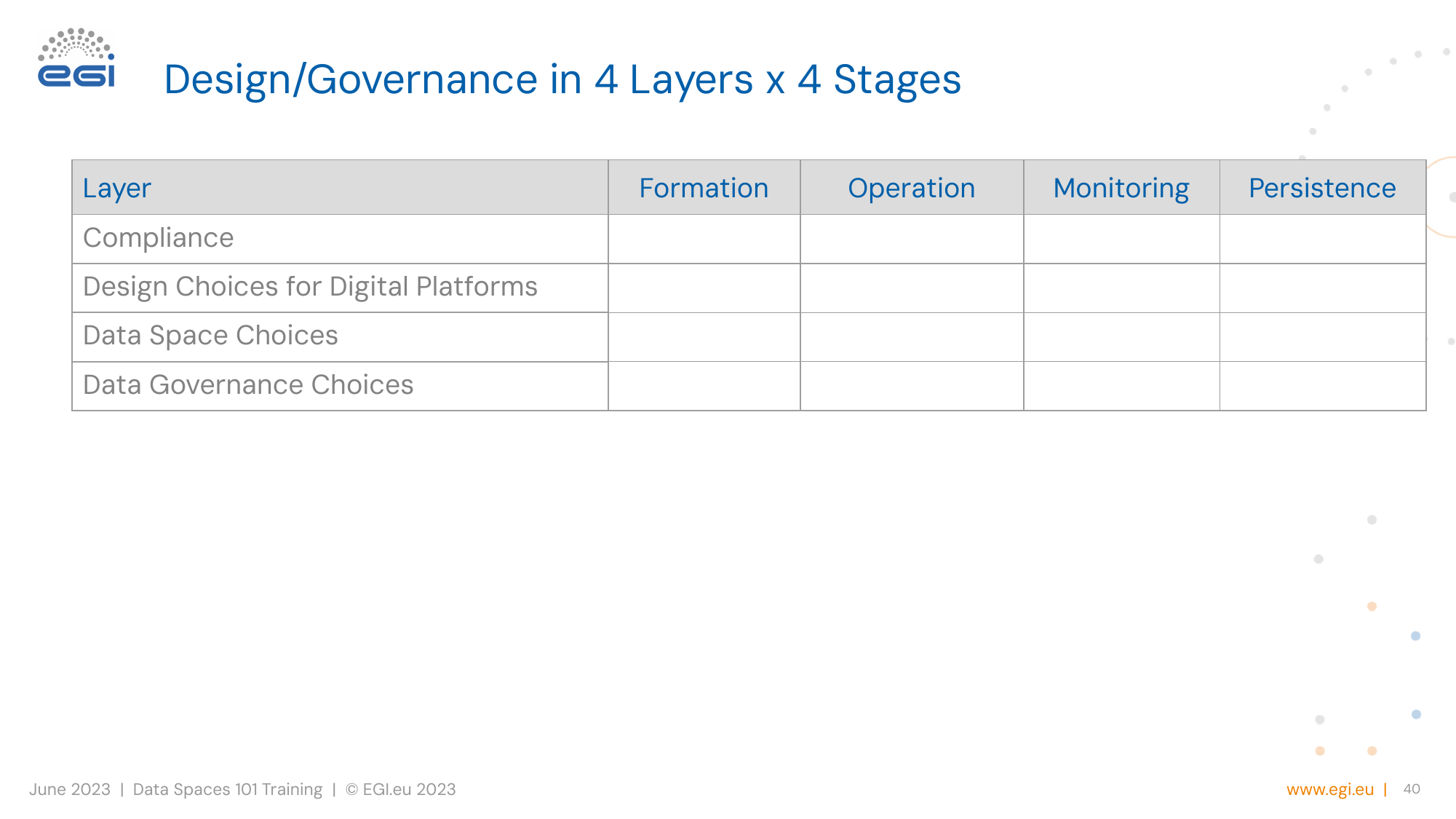

# Design/Governance in 4 Layers x 4 Stages

| Layer | Formation | Operation | Monitoring | Persistence |
| --- | --- | --- | --- | --- |
| Compliance |  |  |  |  |
| Design Choices for Digital Platforms |  |  |  |  |
| Data Space Choices |  |  |  |  |
| Data Governance Choices |  |  |  |  |
40